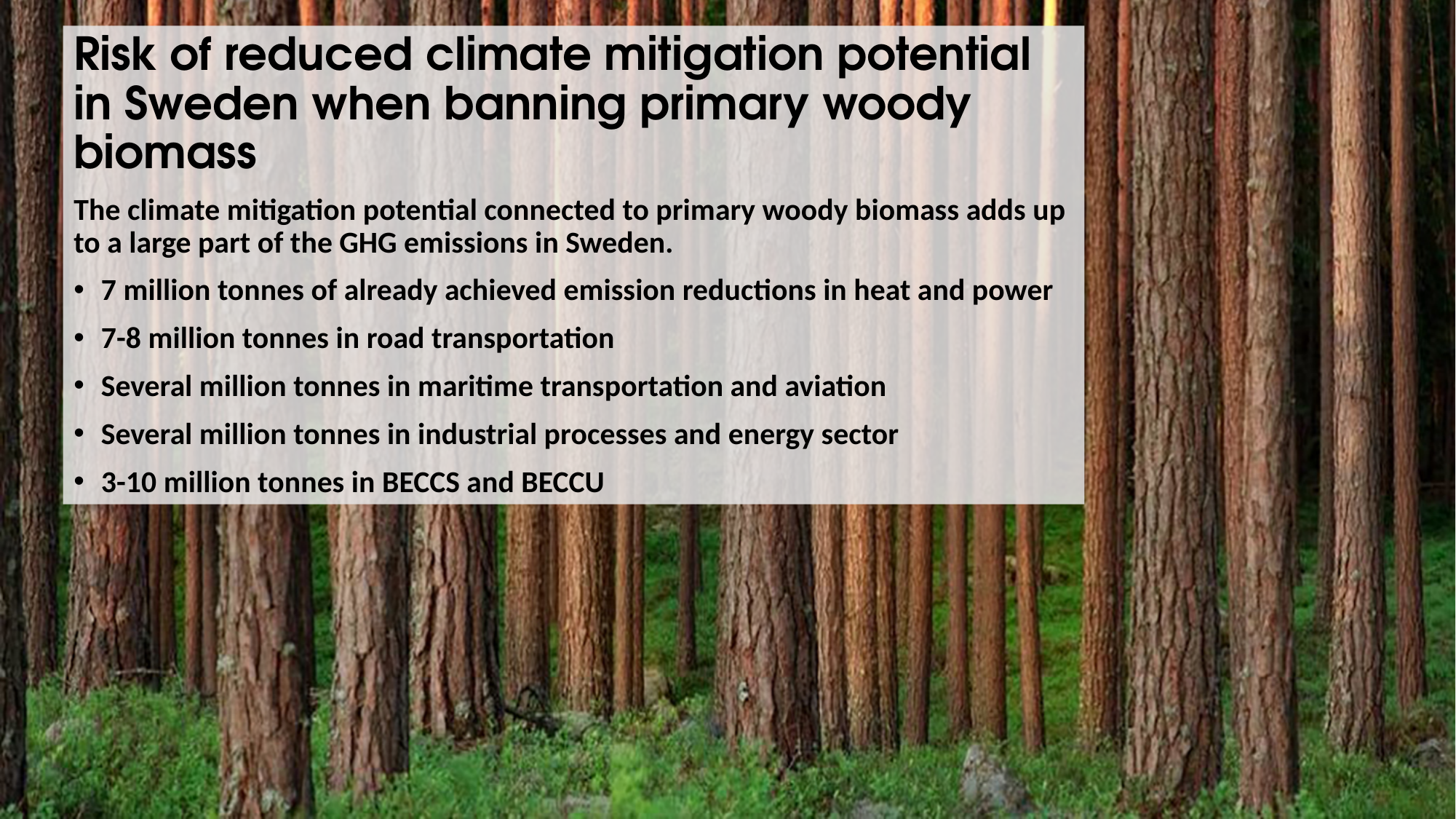

Risk of reduced climate mitigation potential in Sweden when banning primary woody biomass
The climate mitigation potential connected to primary woody biomass adds up to a large part of the GHG emissions in Sweden.
7 million tonnes of already achieved emission reductions in heat and power
7-8 million tonnes in road transportation
Several million tonnes in maritime transportation and aviation
Several million tonnes in industrial processes and energy sector
3-10 million tonnes in BECCS and BECCU